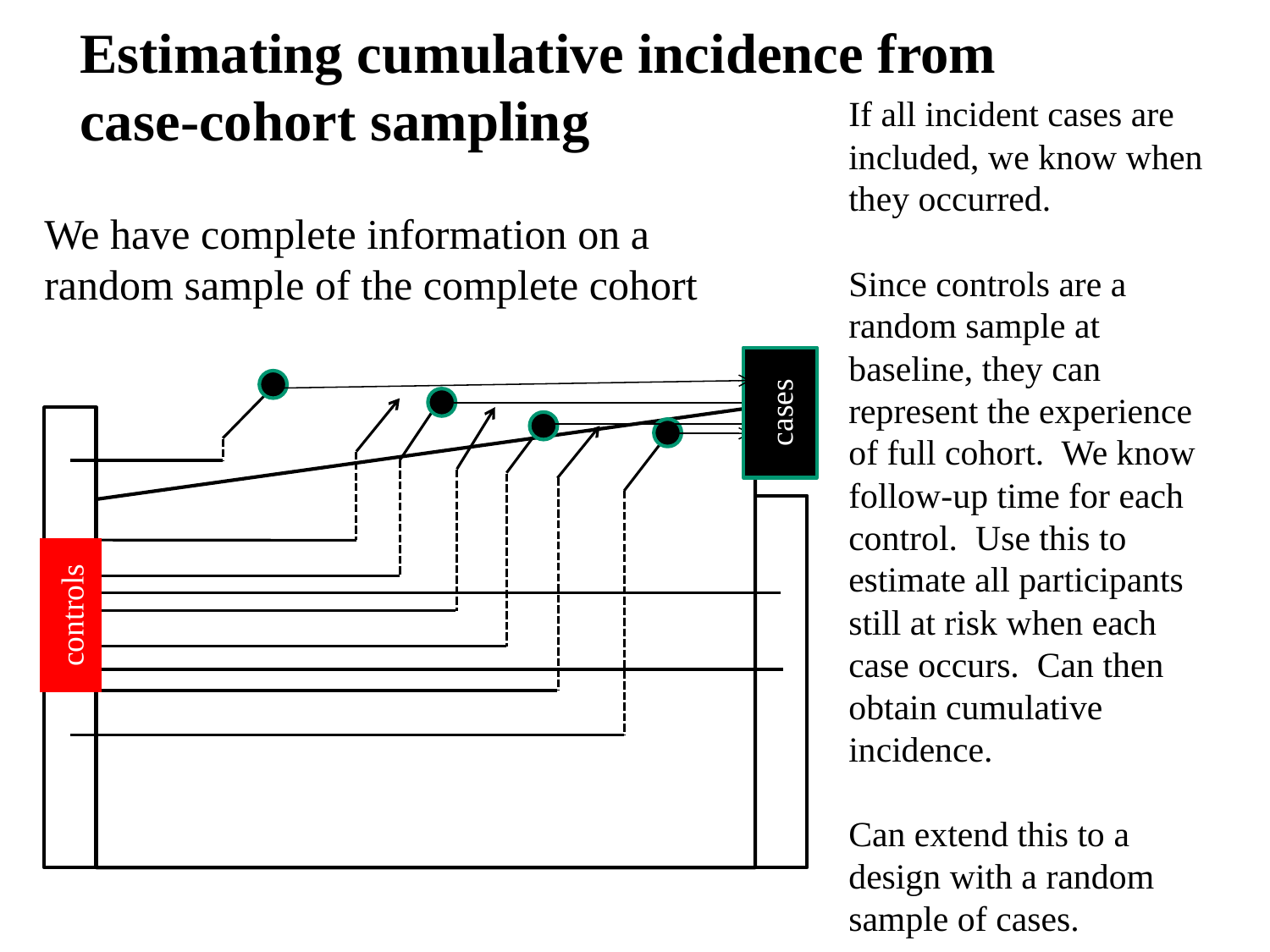

Estimating cumulative incidence from
case-cohort sampling
If all incident cases are included, we know when they occurred.

Since controls are a random sample at baseline, they can represent the experience of full cohort.  We know follow-up time for each control.  Use this to estimate all participants still at risk when each case occurs.  Can then obtain cumulative incidence.

Can extend this to a design with a random sample of cases.
We have complete information on a random sample of the complete cohort
cases

controls